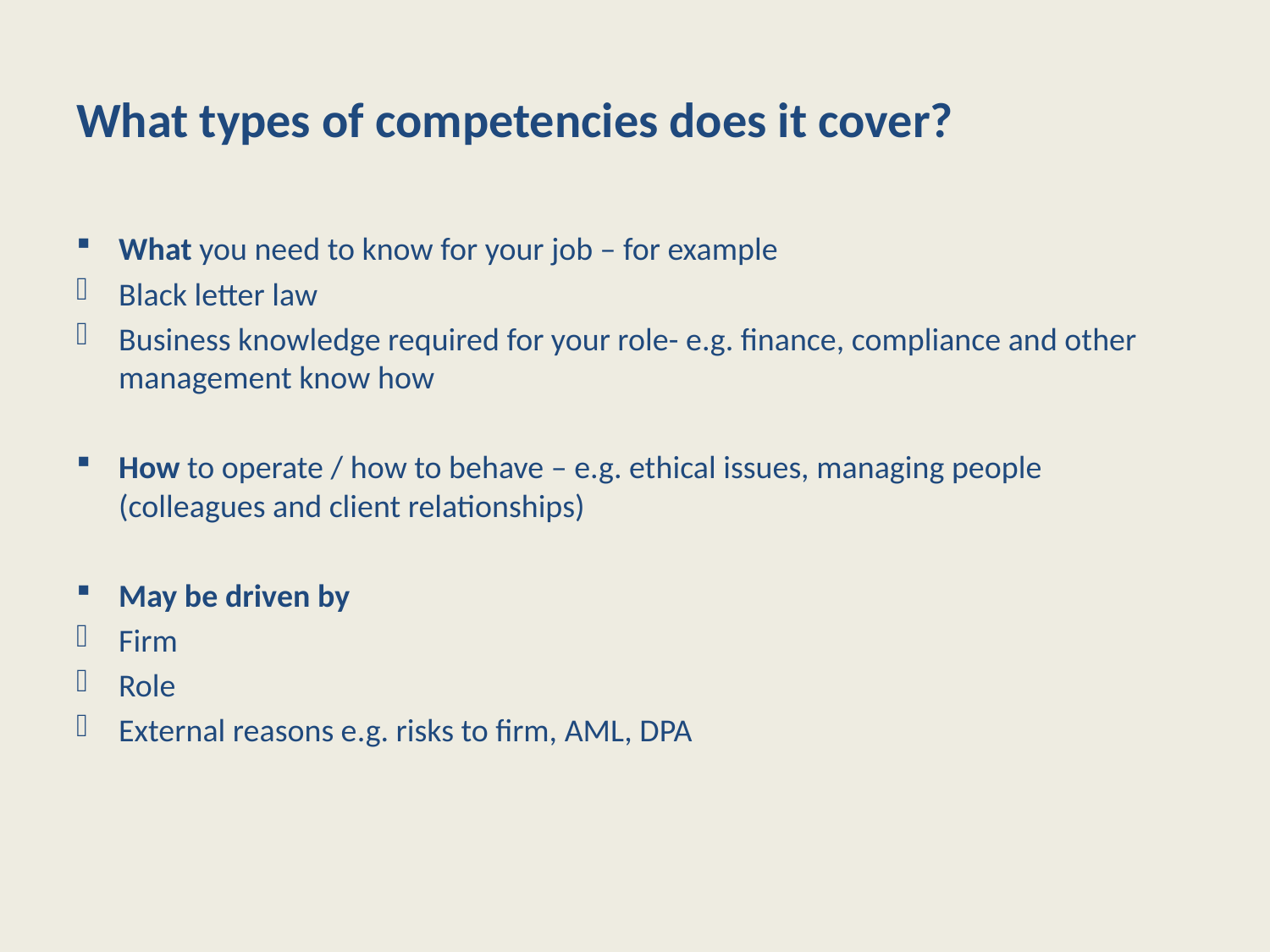

# What types of competencies does it cover?
What you need to know for your job – for example
Black letter law
Business knowledge required for your role- e.g. finance, compliance and other management know how

How to operate / how to behave – e.g. ethical issues, managing people (colleagues and client relationships)

May be driven by
Firm
Role
External reasons e.g. risks to firm, AML, DPA